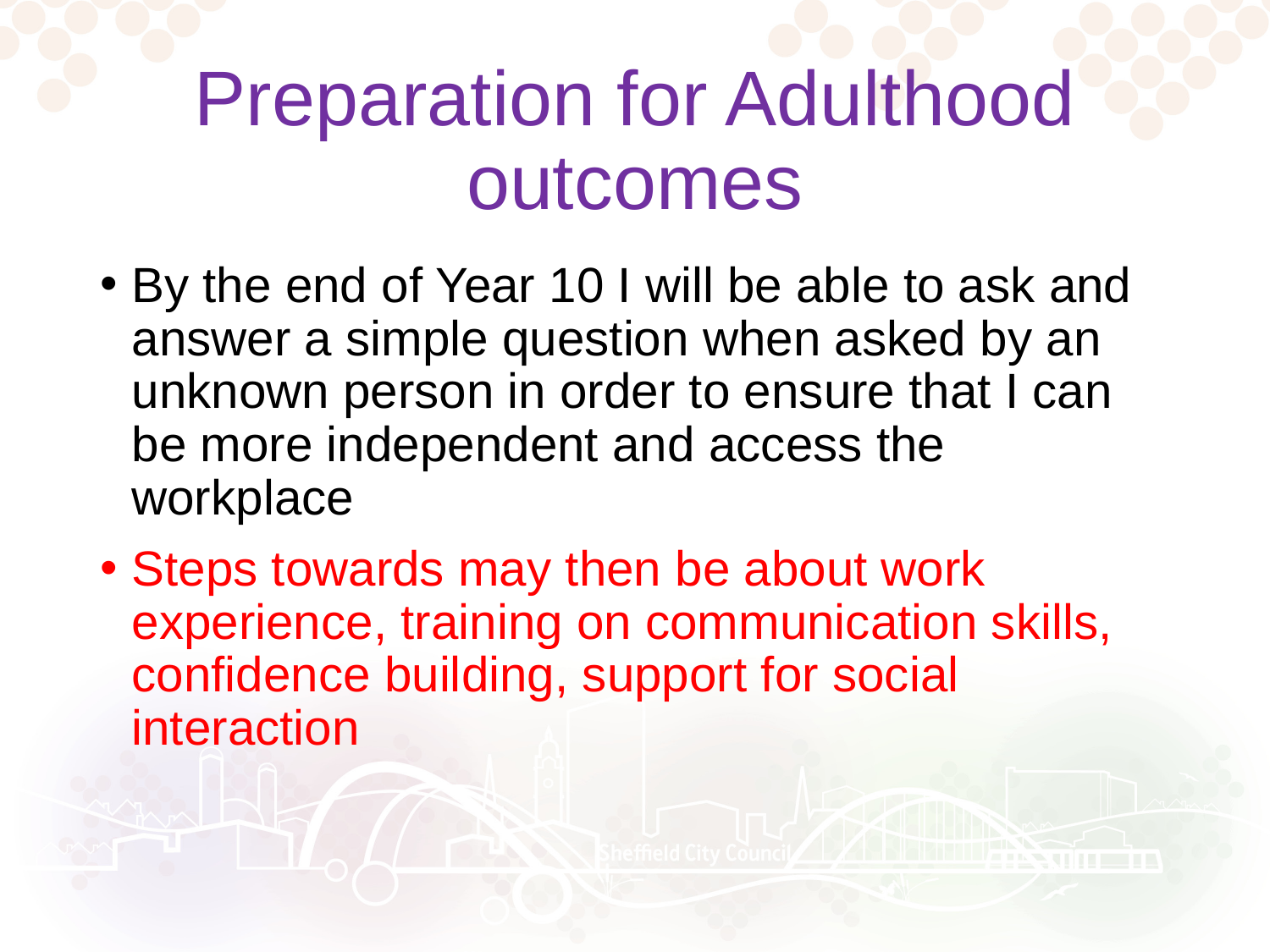

# Preparation for Adulthood outcomes
By the end of Year 10 I will be able to ask and answer a simple question when asked by an unknown person in order to ensure that I can be more independent and access the workplace
Steps towards may then be about work experience, training on communication skills, confidence building, support for social interaction